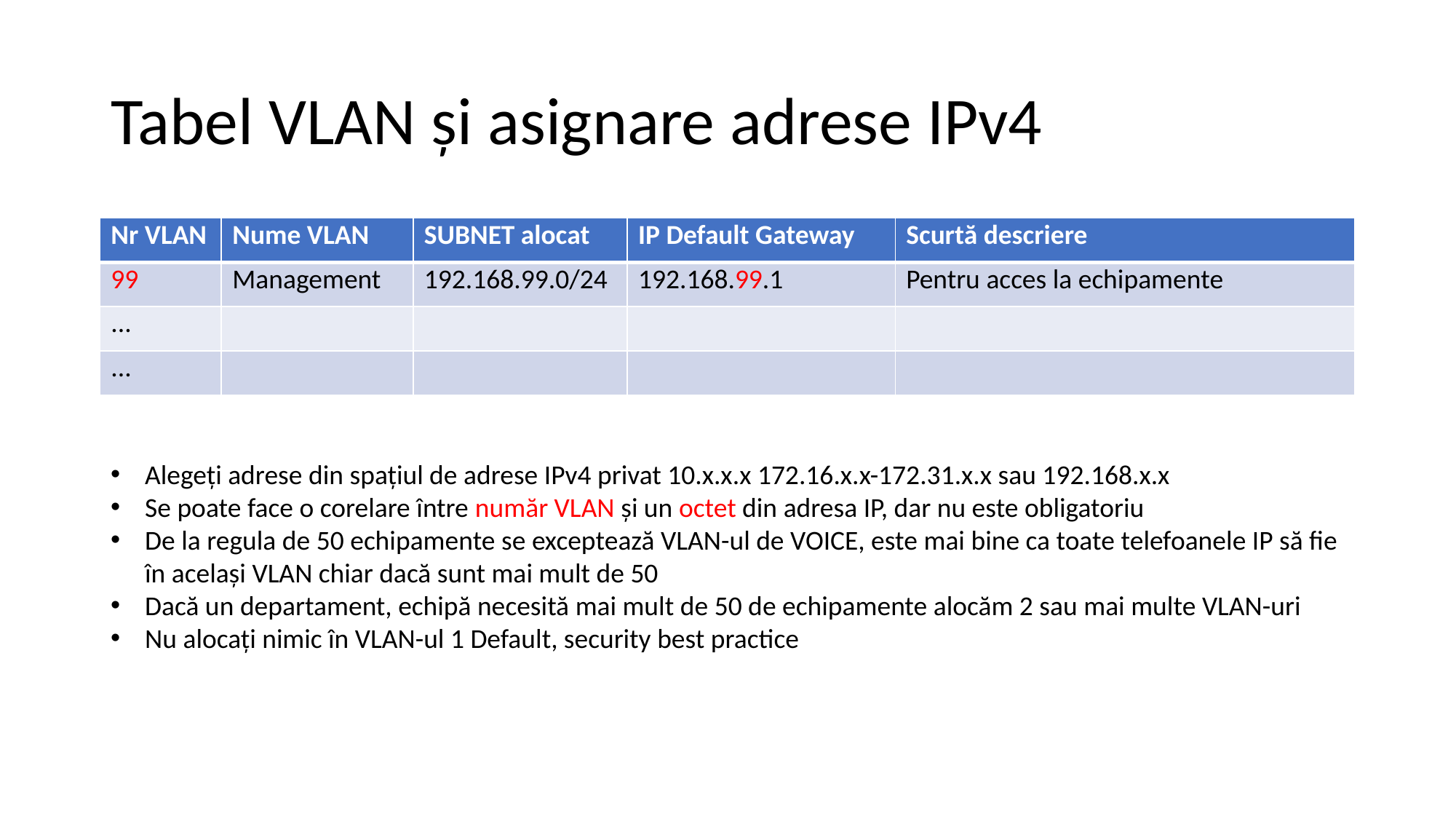

# Tabel VLAN și asignare adrese IPv4
| Nr VLAN | Nume VLAN | SUBNET alocat | IP Default Gateway | Scurtă descriere |
| --- | --- | --- | --- | --- |
| 99 | Management | 192.168.99.0/24 | 192.168.99.1 | Pentru acces la echipamente |
| ... |  |  |  |  |
| ... |  |  |  |  |
Alegeți adrese din spațiul de adrese IPv4 privat 10.x.x.x 172.16.x.x-172.31.x.x sau 192.168.x.x
Se poate face o corelare între număr VLAN și un octet din adresa IP, dar nu este obligatoriu
De la regula de 50 echipamente se exceptează VLAN-ul de VOICE, este mai bine ca toate telefoanele IP să fie în același VLAN chiar dacă sunt mai mult de 50
Dacă un departament, echipă necesită mai mult de 50 de echipamente alocăm 2 sau mai multe VLAN-uri
Nu alocați nimic în VLAN-ul 1 Default, security best practice